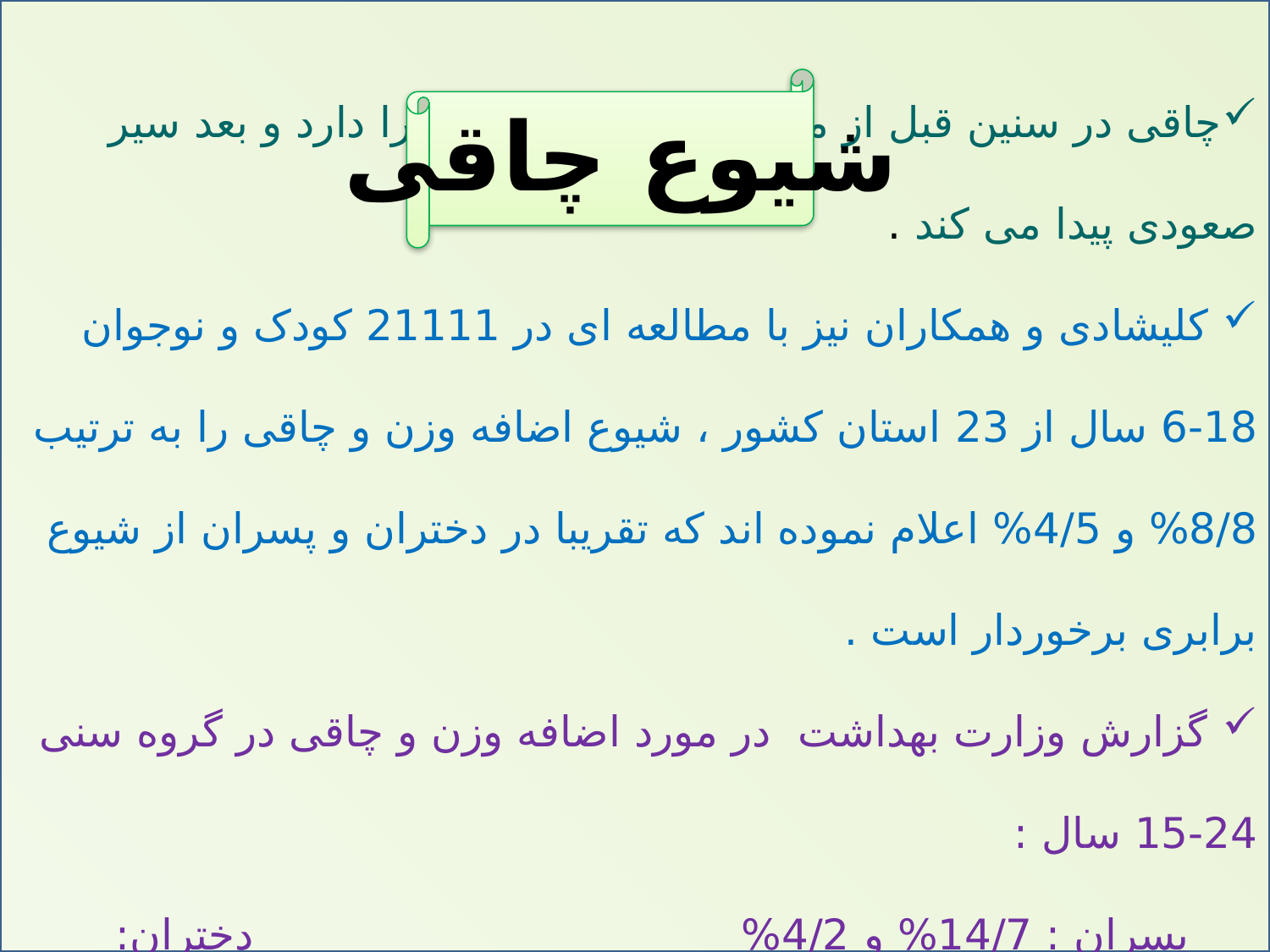

چاقی در سنین قبل از مدرسه کمترین حد خود را دارد و بعد سیر صعودی پیدا می کند .
 کلیشادی و همکاران نیز با مطالعه ای در 21111 کودک و نوجوان 18-6 سال از 23 استان کشور ، شیوع اضافه وزن و چاقی را به ترتیب 8/8% و 4/5% اعلام نموده اند که تقریبا در دختران و پسران از شیوع برابری برخوردار است .
 گزارش وزارت بهداشت  در مورد اضافه وزن و چاقی در گروه سنی 24-15 سال :
     پسران : 14/7% و 4/2%                                    دختران: 19/3% و 6/3%

شیوع چاقی